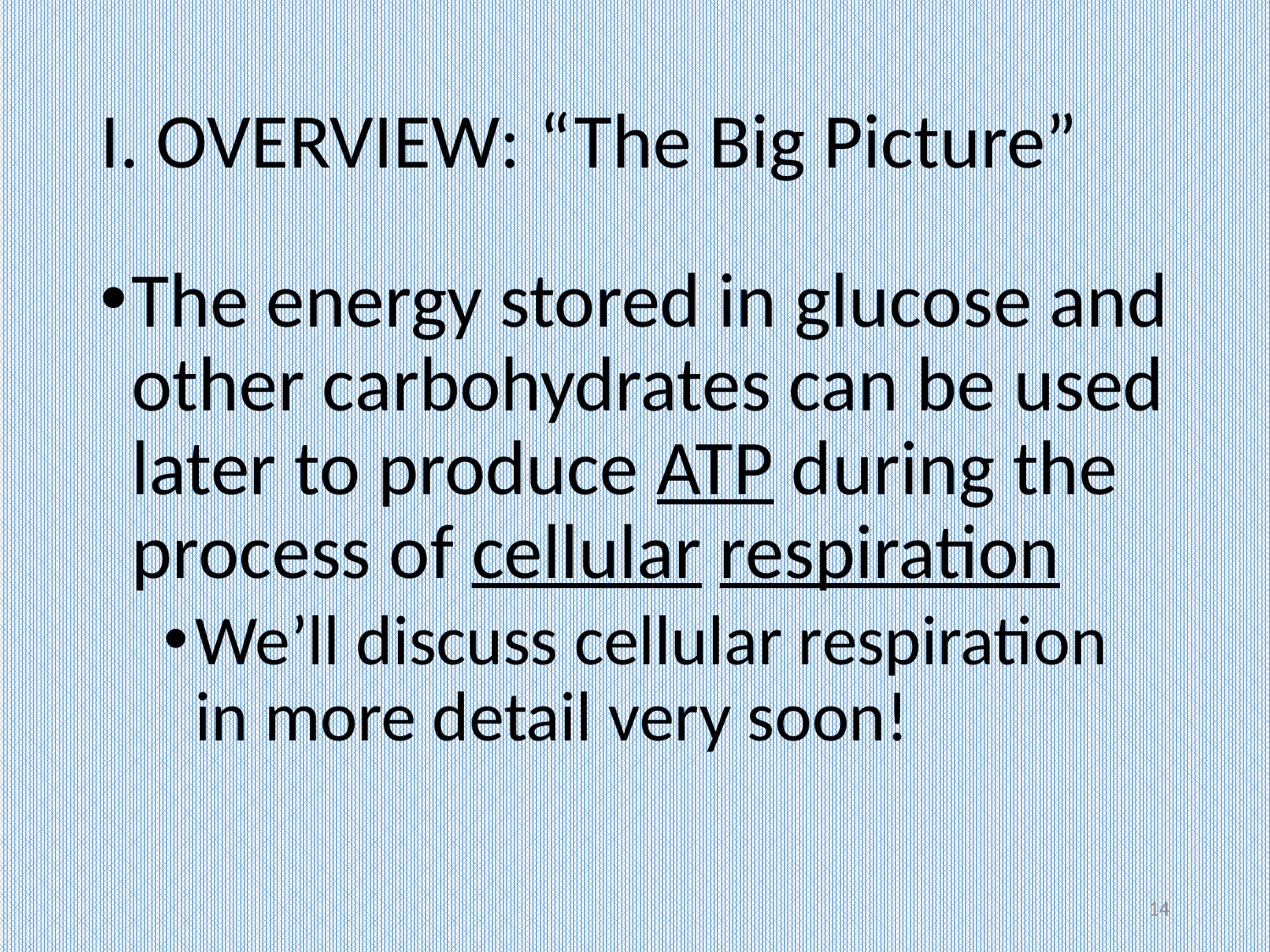

# I. OVERVIEW: “The Big Picture”
The energy stored in glucose and other carbohydrates can be used later to produce ATP during the process of cellular respiration
We’ll discuss cellular respiration in more detail very soon!
14